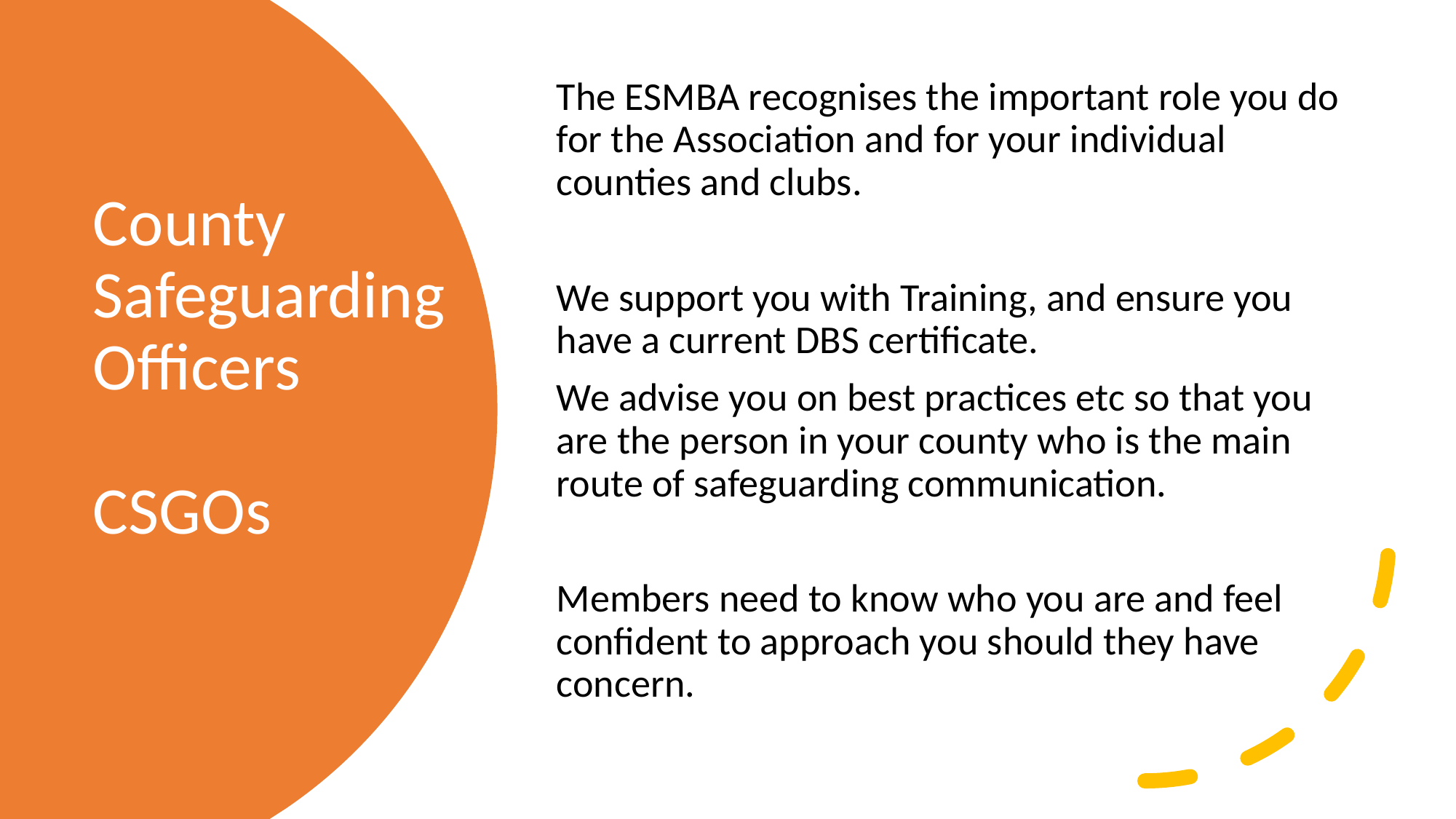

The ESMBA recognises the important role you do for the Association and for your individual counties and clubs.

We support you with Training, and ensure you have a current DBS certificate.
We advise you on best practices etc so that you are the person in your county who is the main route of safeguarding communication.

Members need to know who you are and feel confident to approach you should they have concern.

# County Safeguarding Officers CSGOs